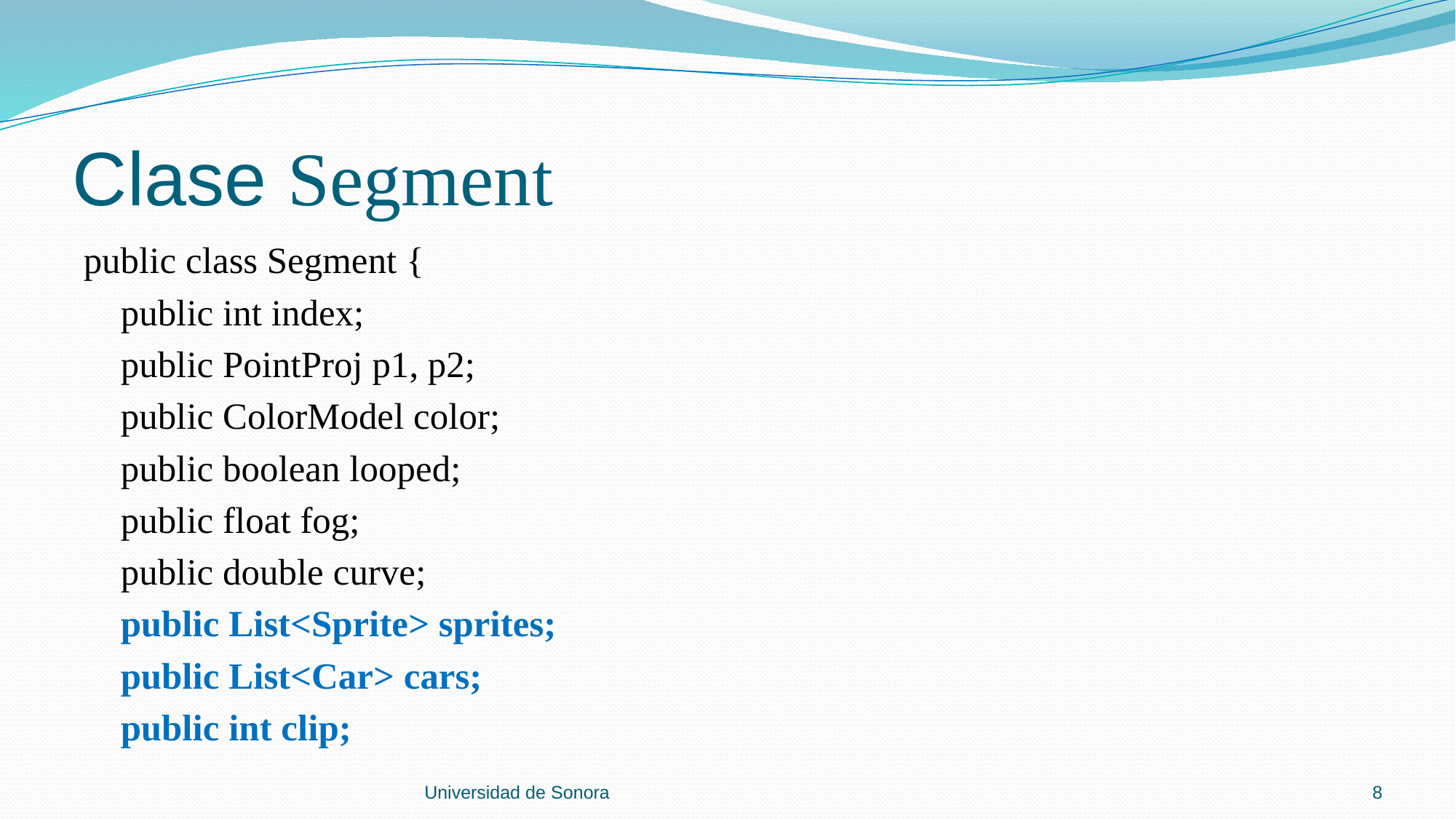

# Clase Segment
public class Segment {
    public int index;
    public PointProj p1, p2;
    public ColorModel color;
    public boolean looped;
    public float fog;
    public double curve;
    public List<Sprite> sprites;
    public List<Car> cars;
    public int clip;
Universidad de Sonora
8